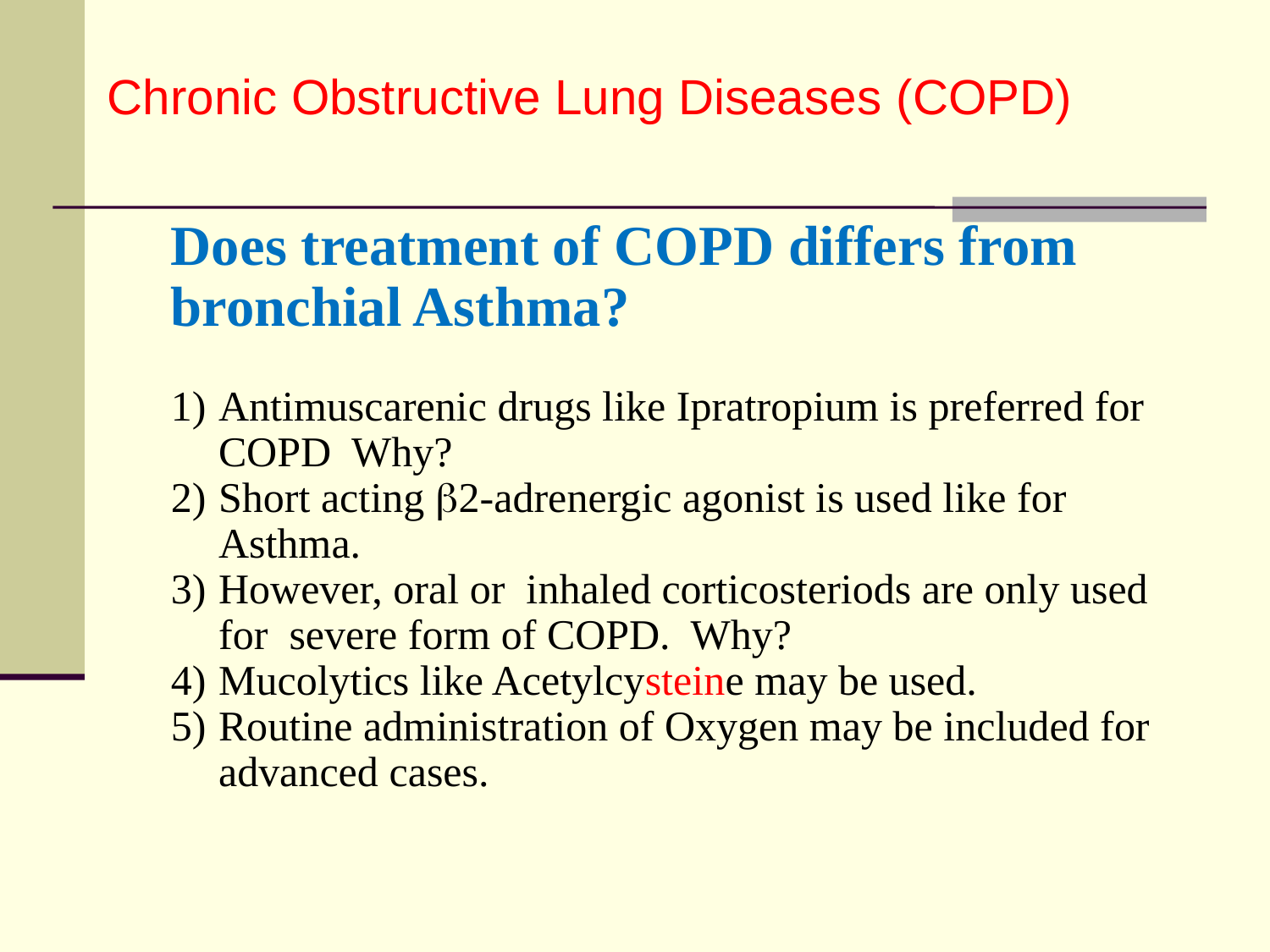

Chronic Obstructive Lung Diseases (COPD)

Does treatment of COPD differs from bronchial Asthma?

Antimuscarenic drugs like Ipratropium is preferred for COPD  Why?
Short acting β2-adrenergic agonist is used like for Asthma.
However, oral or  inhaled corticosteriods are only used for  severe form of COPD.  Why?
Mucolytics like Acetylcysteine may be used.
Routine administration of Oxygen may be included for advanced cases.